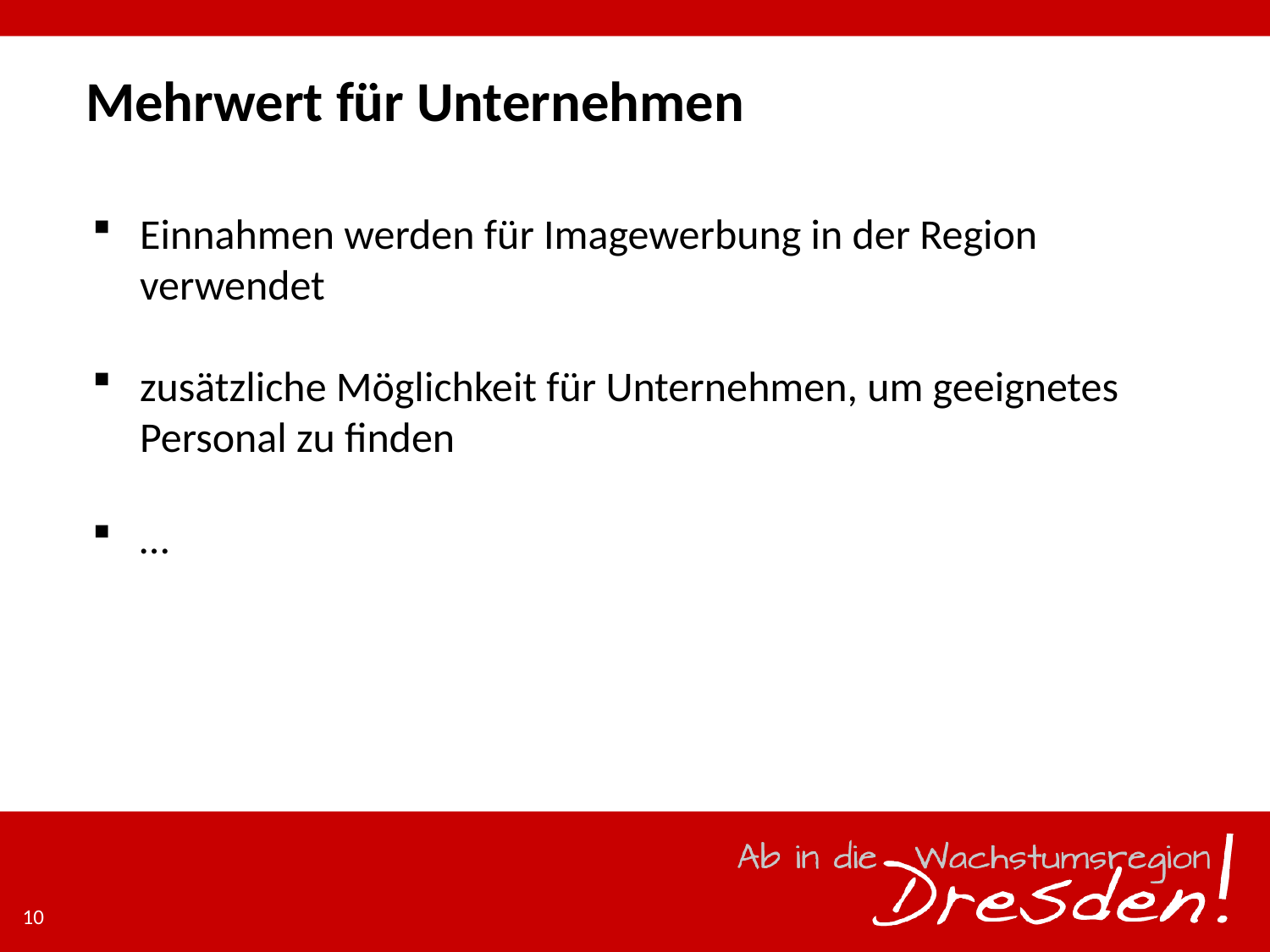

# Mehrwert für Unternehmen

Einnahmen werden für Imagewerbung in der Region verwendet

zusätzliche Möglichkeit für Unternehmen, um geeignetes Personal zu finden

…